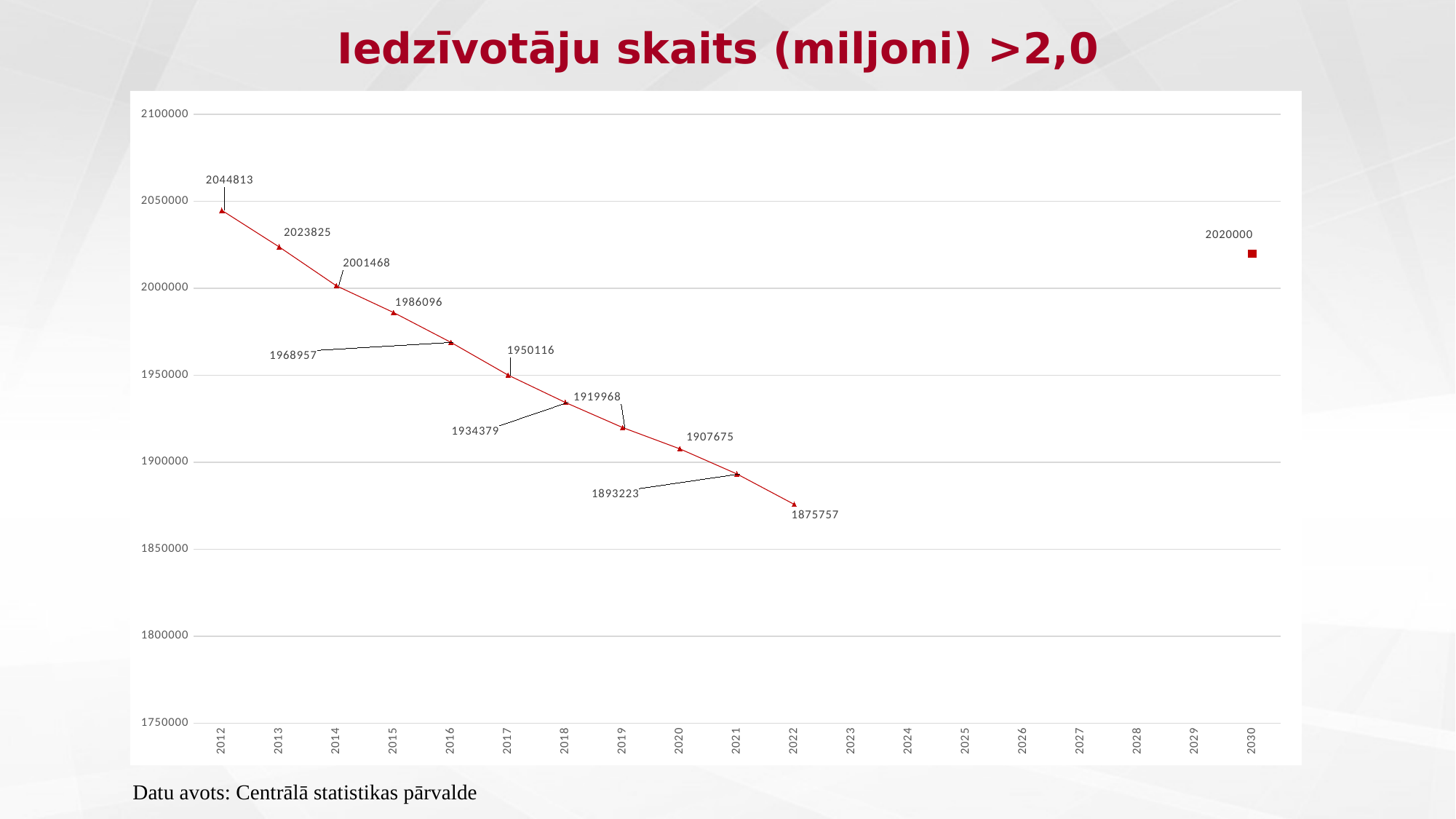

# Iedzīvotāju skaits (miljoni) >2,0

### Chart

| Category | Iedzīvotāju skaits gada sākumā | Mērķa vērtība 2030.gadam |
|---|---|---|
| 2012 | 2044813.0 | None |
| 2013 | 2023825.0 | None |
| 2014 | 2001468.0 | None |
| 2015 | 1986096.0 | None |
| 2016 | 1968957.0 | None |
| 2017 | 1950116.0 | None |
| 2018 | 1934379.0 | None |
| 2019 | 1919968.0 | None |
| 2020 | 1907675.0 | None |
| 2021 | 1893223.0 | None |
| 2022 | 1875757.0 | None |
| 2023 | None | None |
| 2024 | None | None |
| 2025 | None | None |
| 2026 | None | None |
| 2027 | None | None |
| 2028 | None | None |
| 2029 | None | None |
| 2030 | None | 2020000.0 |
REĢIONĀLĀ
ATTĪSTĪBA
SOCIĀLĀ
UZTICĒŠANĀS
Datu avots: Centrālā statistikas pārvalde